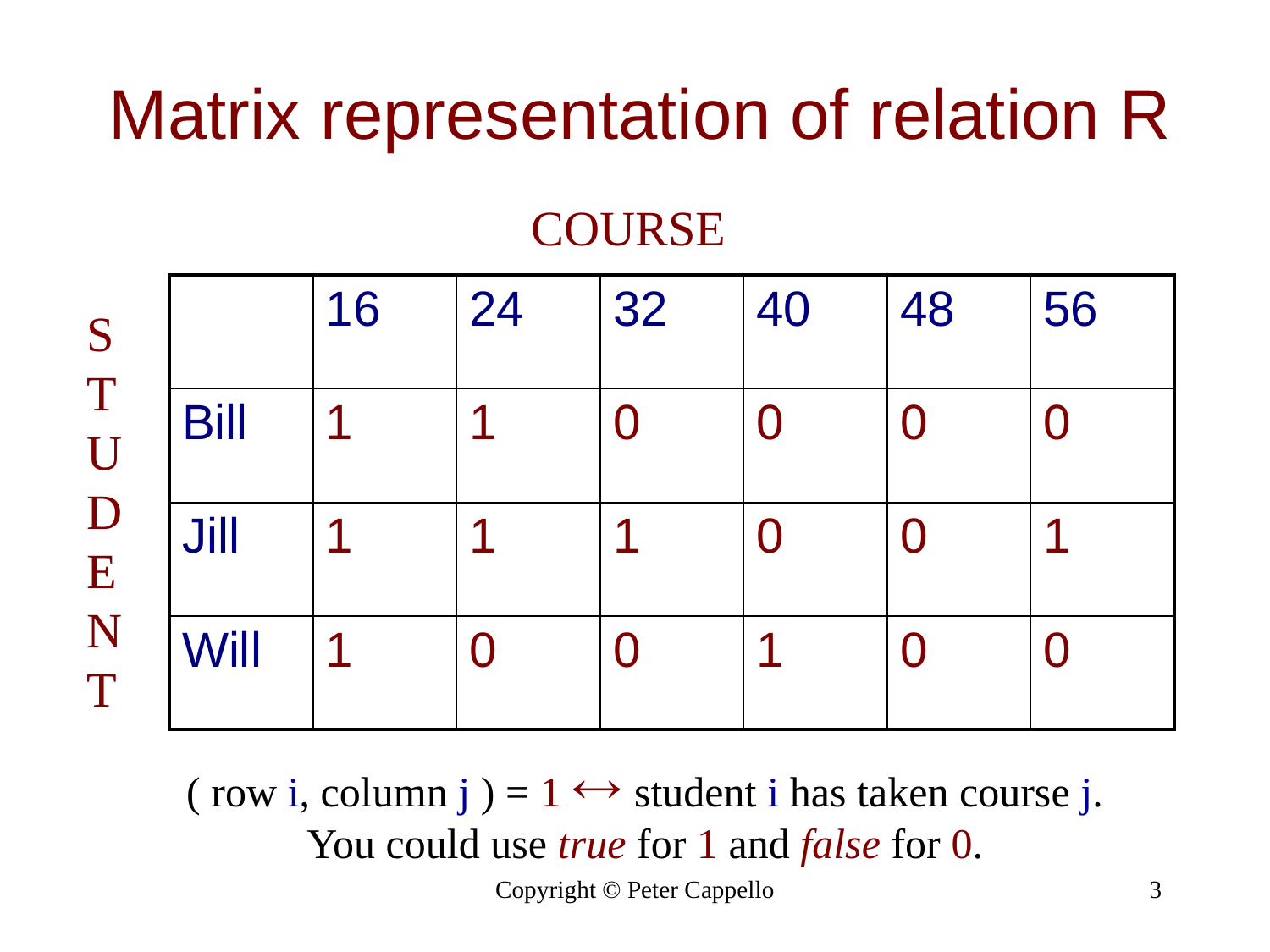

Matrix representation of relation R
COURSE
|  | 16 | 24 | 32 | 40 | 48 | 56 |
| --- | --- | --- | --- | --- | --- | --- |
| Bill | 1 | 1 | 0 | 0 | 0 | 0 |
| Jill | 1 | 1 | 1 | 0 | 0 | 1 |
| Will | 1 | 0 | 0 | 1 | 0 | 0 |
S
T
U
D
E
N
T
( row i, column j ) = 1 ↔ student i has taken course j.
You could use true for 1 and false for 0.
Copyright © Peter Cappello
3